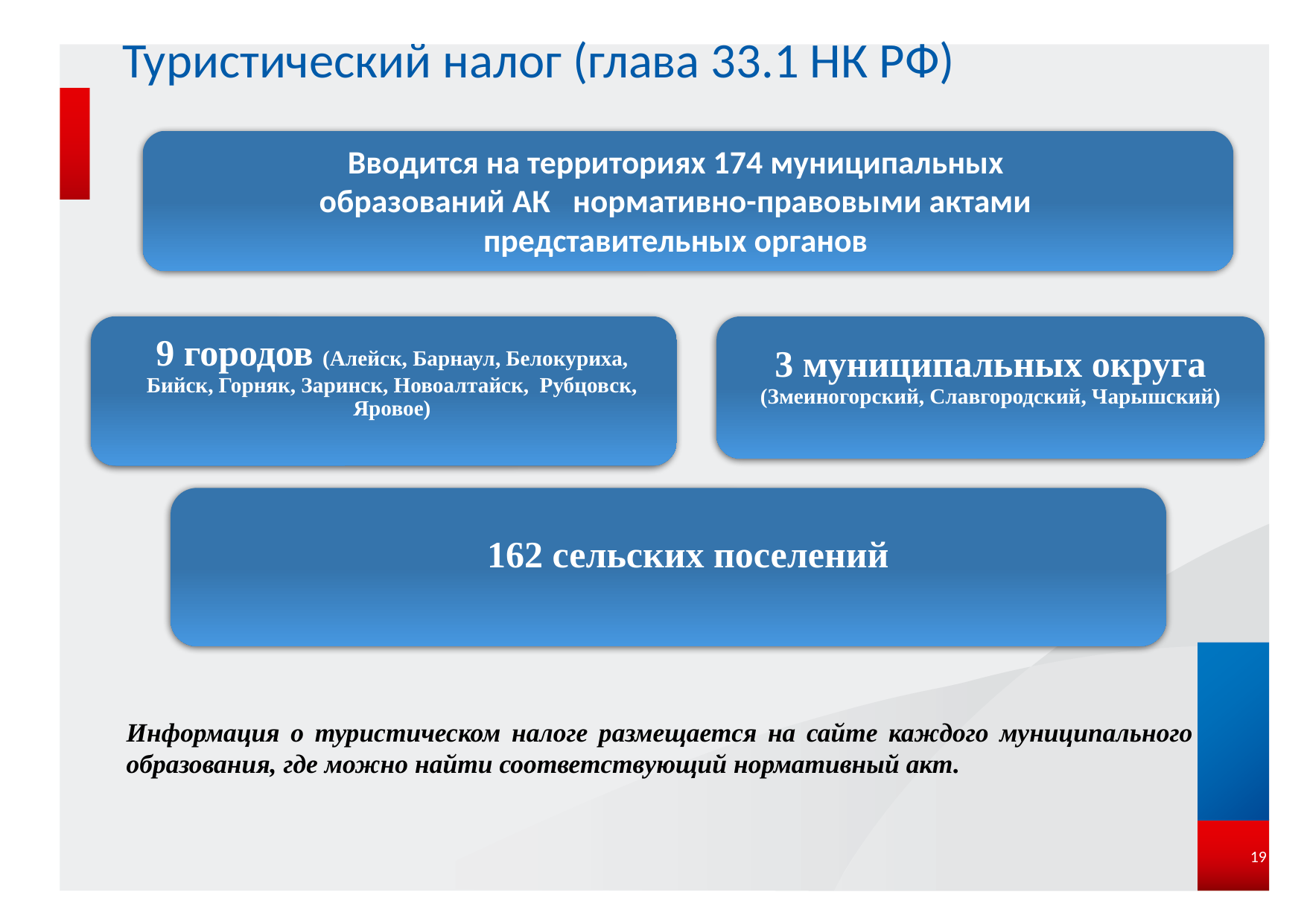

Туристический налог (глава 33.1 НК РФ)

Вводится на территориях 174 муниципальных образований АК   нормативно-правовыми актами представительных органов

9 городов (Алейск, Барнаул, Белокуриха, Бийск, Горняк, Заринск, Новоалтайск,  Рубцовск, Яровое)

3 муниципальных округа (Змеиногорский, Славгородский, Чарышский)

162 сельских поселений

Информация о туристическом налоге размещается на сайте каждого муниципального образования, где можно найти соответствующий нормативный акт.

19